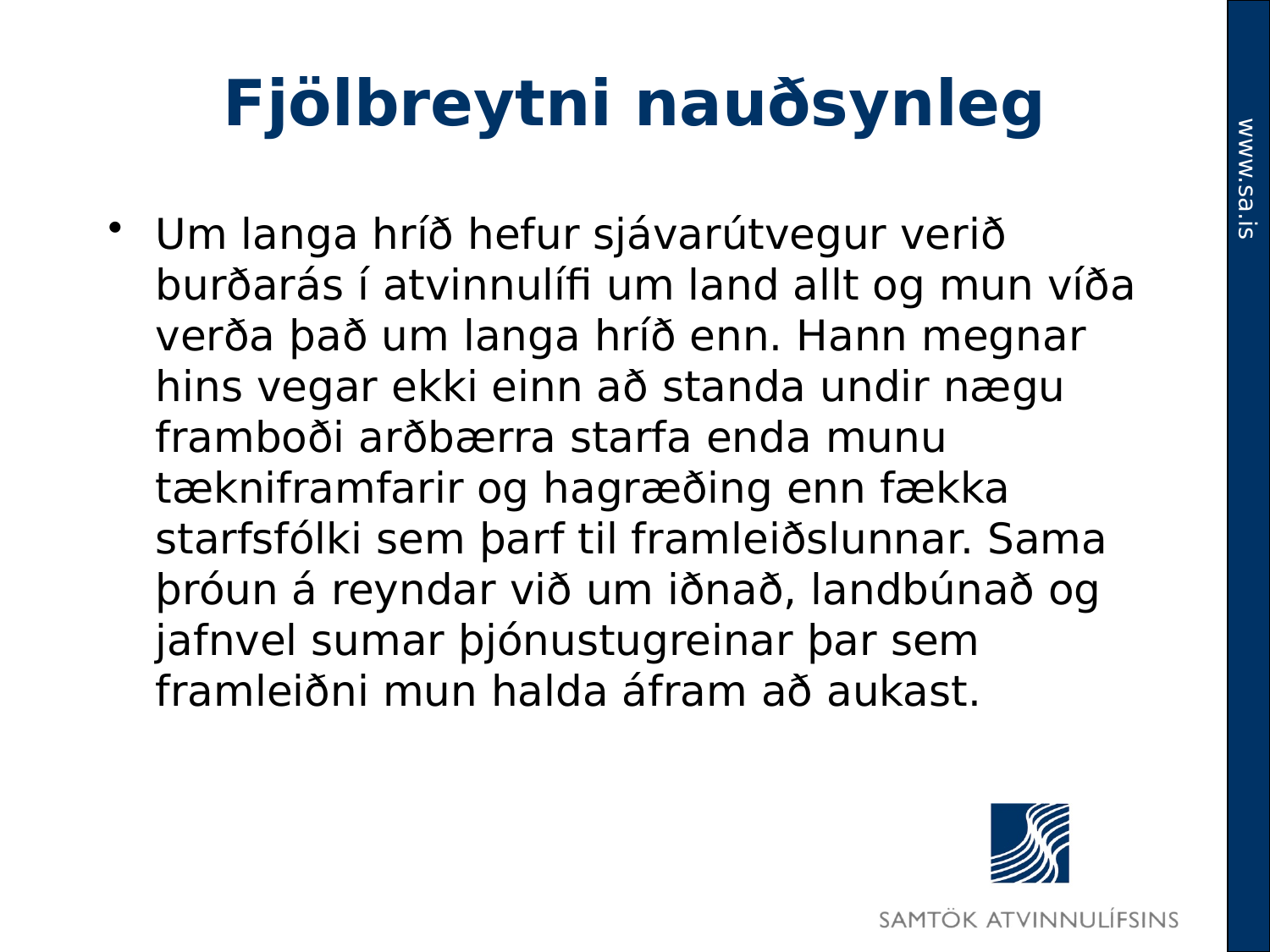

# Fjölbreytni nauðsynleg
Um langa hríð hefur sjávarútvegur verið burðarás í atvinnulífi um land allt og mun víða verða það um langa hríð enn. Hann megnar hins vegar ekki einn að standa undir nægu framboði arðbærra starfa enda munu tækniframfarir og hagræðing enn fækka starfsfólki sem þarf til framleiðslunnar. Sama þróun á reyndar við um iðnað, landbúnað og jafnvel sumar þjónustugreinar þar sem framleiðni mun halda áfram að aukast.